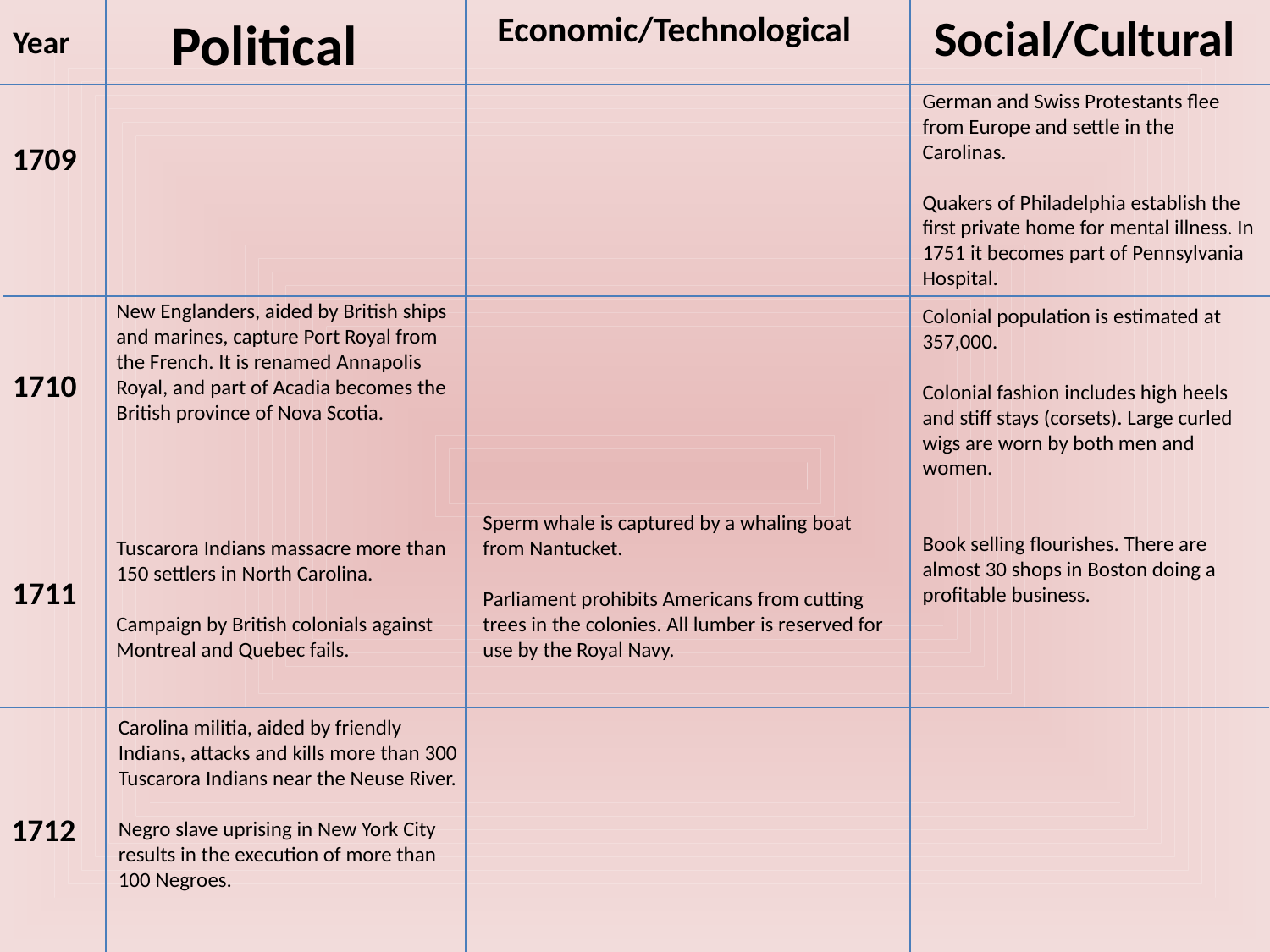

Political
Economic/Technological
Social/Cultural
Year
German and Swiss Protestants flee from Europe and settle in the Carolinas.

Quakers of Philadelphia establish the first private home for mental illness. In 1751 it becomes part of Pennsylvania Hospital.

1709
New Englanders, aided by British ships and marines, capture Port Royal from the French. It is renamed Annapolis Royal, and part of Acadia becomes the British province of Nova Scotia.

Colonial population is estimated at 357,000.

Colonial fashion includes high heels and stiff stays (corsets). Large curled wigs are worn by both men and women.

1710
Sperm whale is captured by a whaling boat from Nantucket.

Parliament prohibits Americans from cutting trees in the colonies. All lumber is reserved for use by the Royal Navy.

Book selling flourishes. There are almost 30 shops in Boston doing a profitable business.

Tuscarora Indians massacre more than 150 settlers in North Carolina.

Campaign by British colonials against Montreal and Quebec fails.

1711
Carolina militia, aided by friendly Indians, attacks and kills more than 300 Tuscarora Indians near the Neuse River.

Negro slave uprising in New York City results in the execution of more than 100 Negroes.

1712